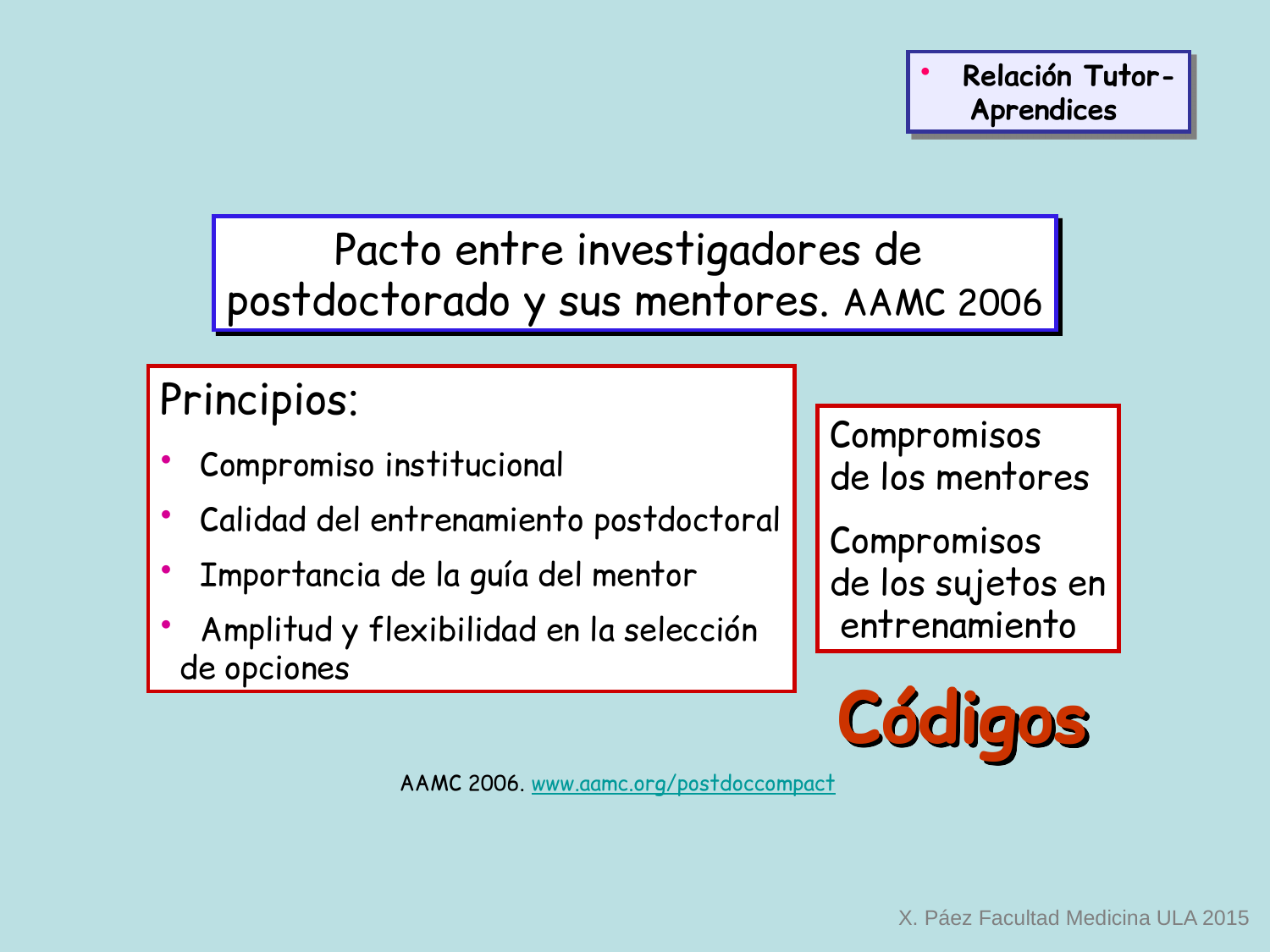

Relación Tutor-
    Aprendices
Pacto entre investigadores de
postdoctorado y sus mentores. AAMC 2006
Principios:

 Compromiso institucional

 Calidad del entrenamiento postdoctoral

 Importancia de la guía del mentor

 Amplitud y flexibilidad en la selección
  de opciones
Compromisos
de los mentores

Compromisos
de los sujetos en
 entrenamiento
Códigos
AAMC 2006. www.aamc.org/postdoccompact
X. Páez Facultad Medicina ULA 2015